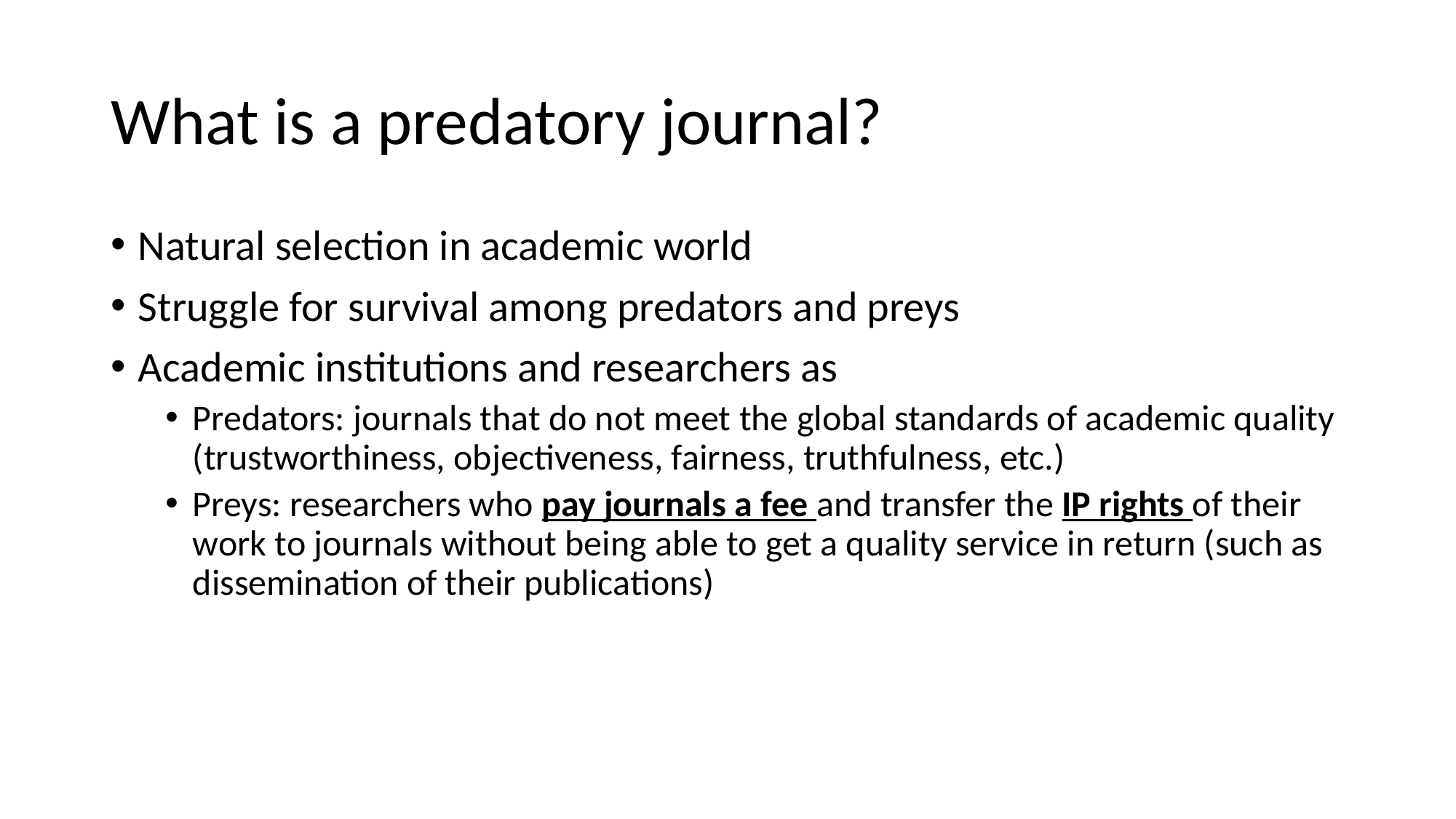

# What is a predatory journal?
Natural selection in academic world
Struggle for survival among predators and preys
Academic institutions and researchers as
Predators: journals that do not meet the global standards of academic quality (trustworthiness, objectiveness, fairness, truthfulness, etc.)
Preys: researchers who pay journals a fee and transfer the IP rights of their work to journals without being able to get a quality service in return (such as dissemination of their publications)